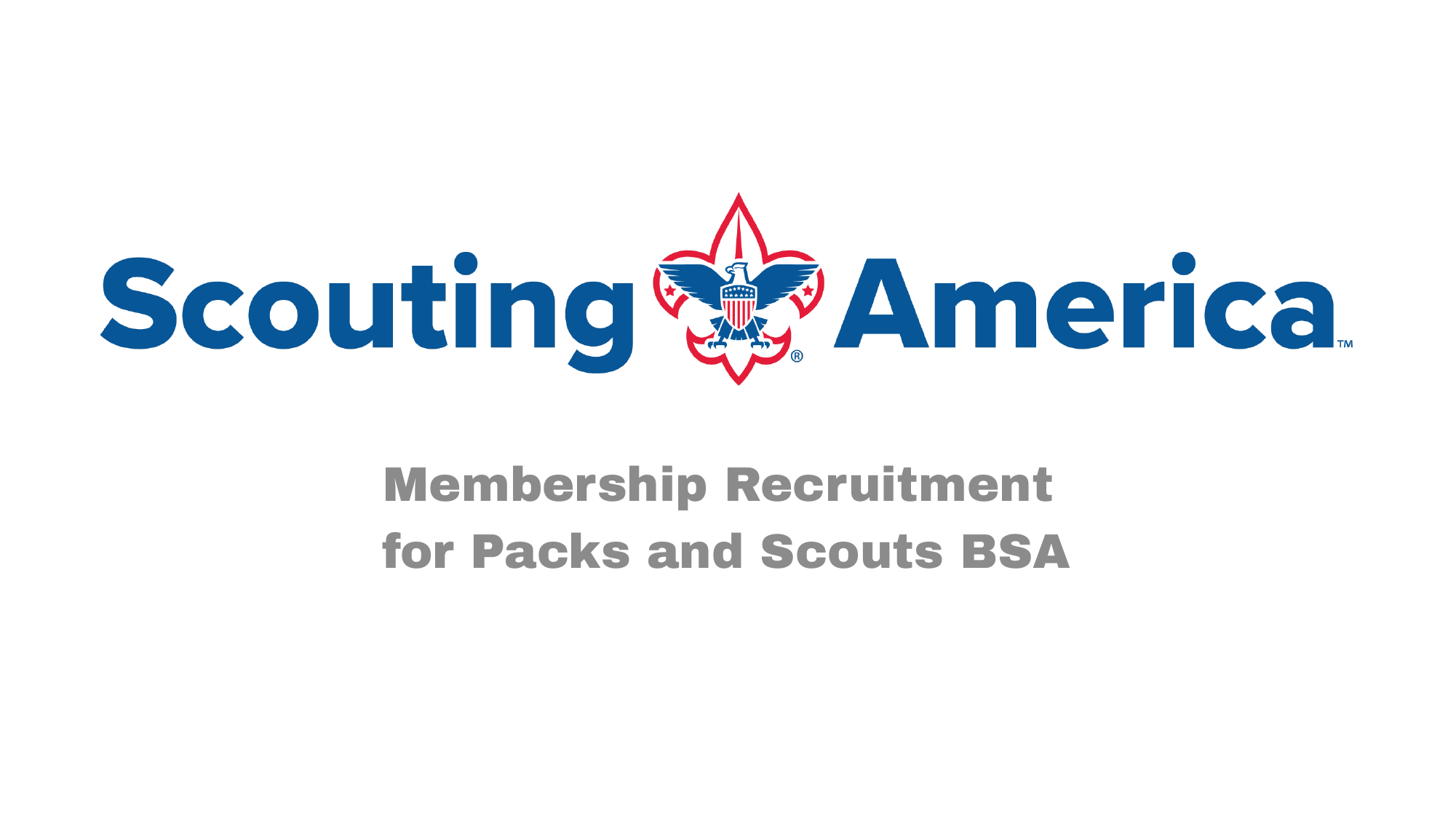

Membership Recruitment
for Packs and Scouts BSA